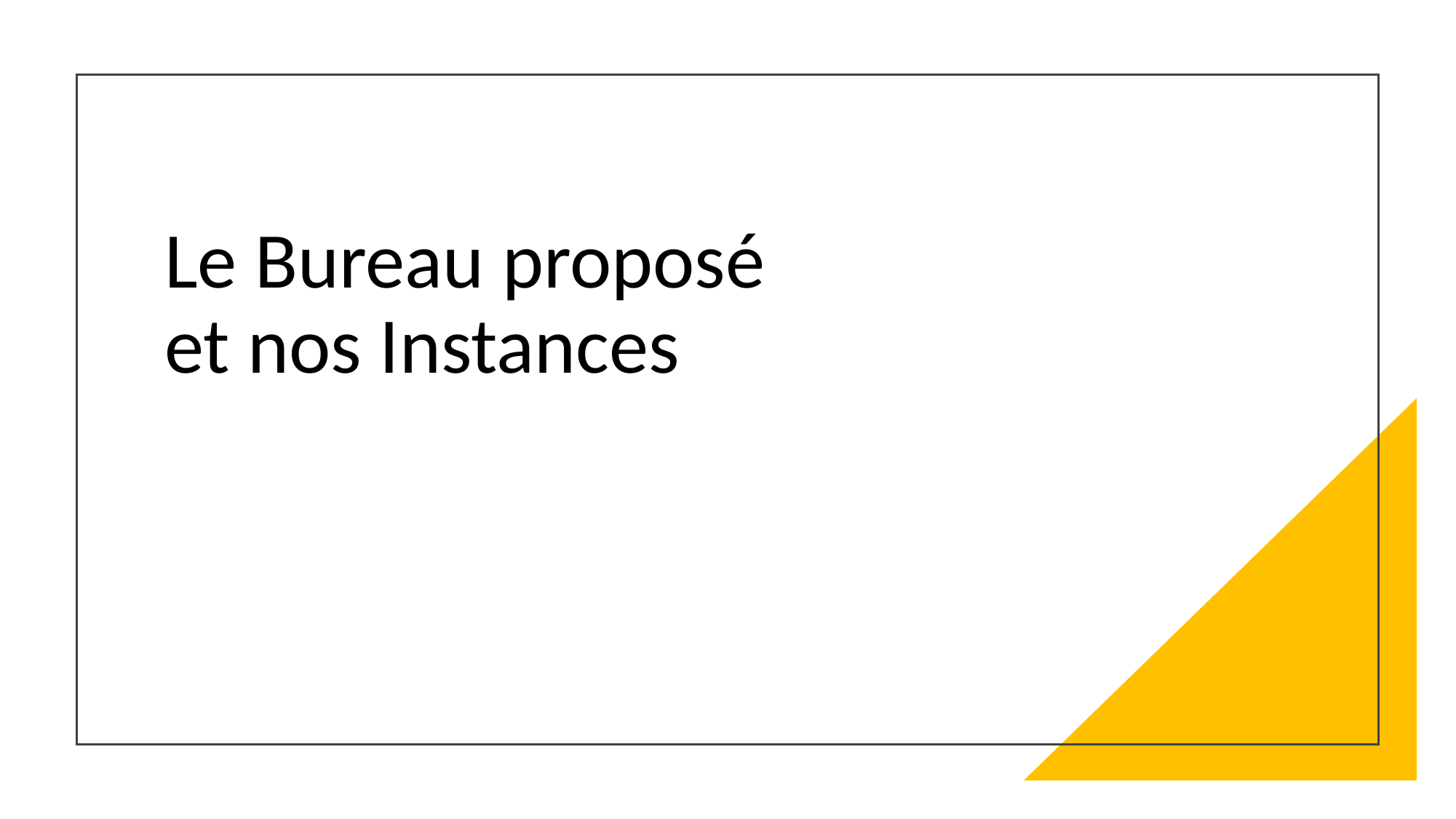

# Le Bureau proposé et nos Instances